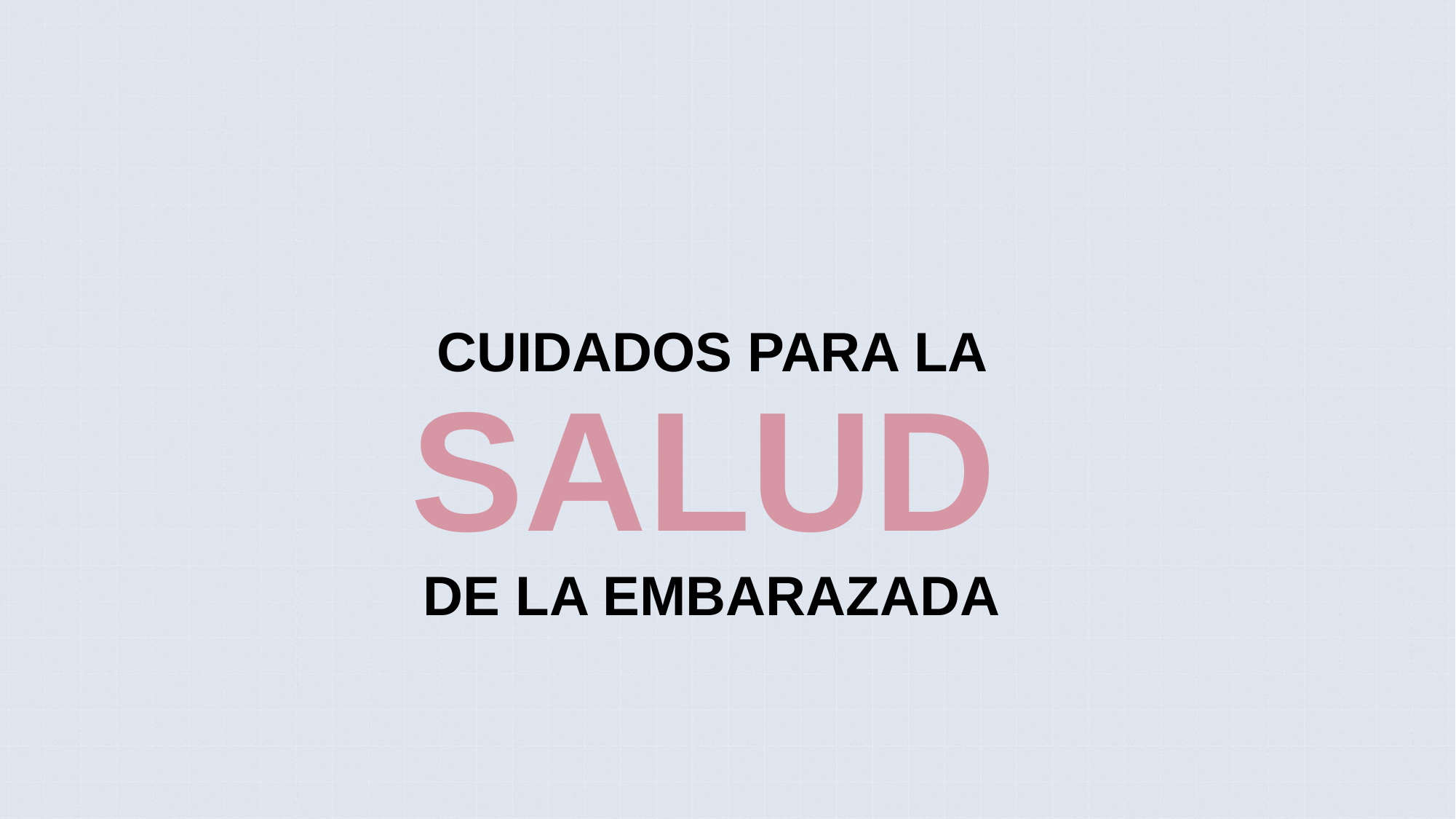

# cuidados para la salud de la embarazada